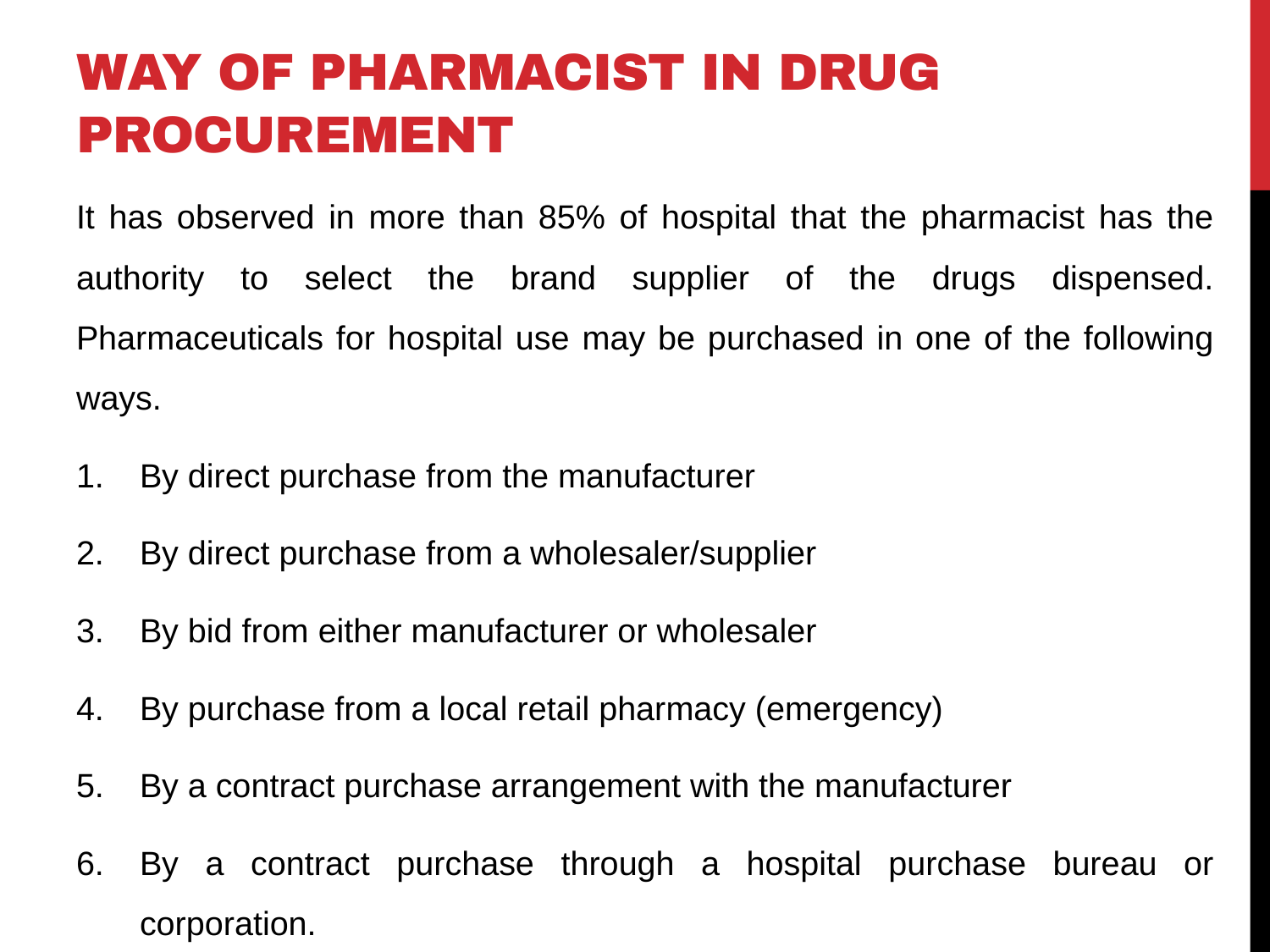

# way of pharmacist in drug procurement
It has observed in more than 85% of hospital that the pharmacist has the authority to select the brand supplier of the drugs dispensed. Pharmaceuticals for hospital use may be purchased in one of the following ways.
By direct purchase from the manufacturer
By direct purchase from a wholesaler/supplier
By bid from either manufacturer or wholesaler
By purchase from a local retail pharmacy (emergency)
By a contract purchase arrangement with the manufacturer
By a contract purchase through a hospital purchase bureau or corporation.